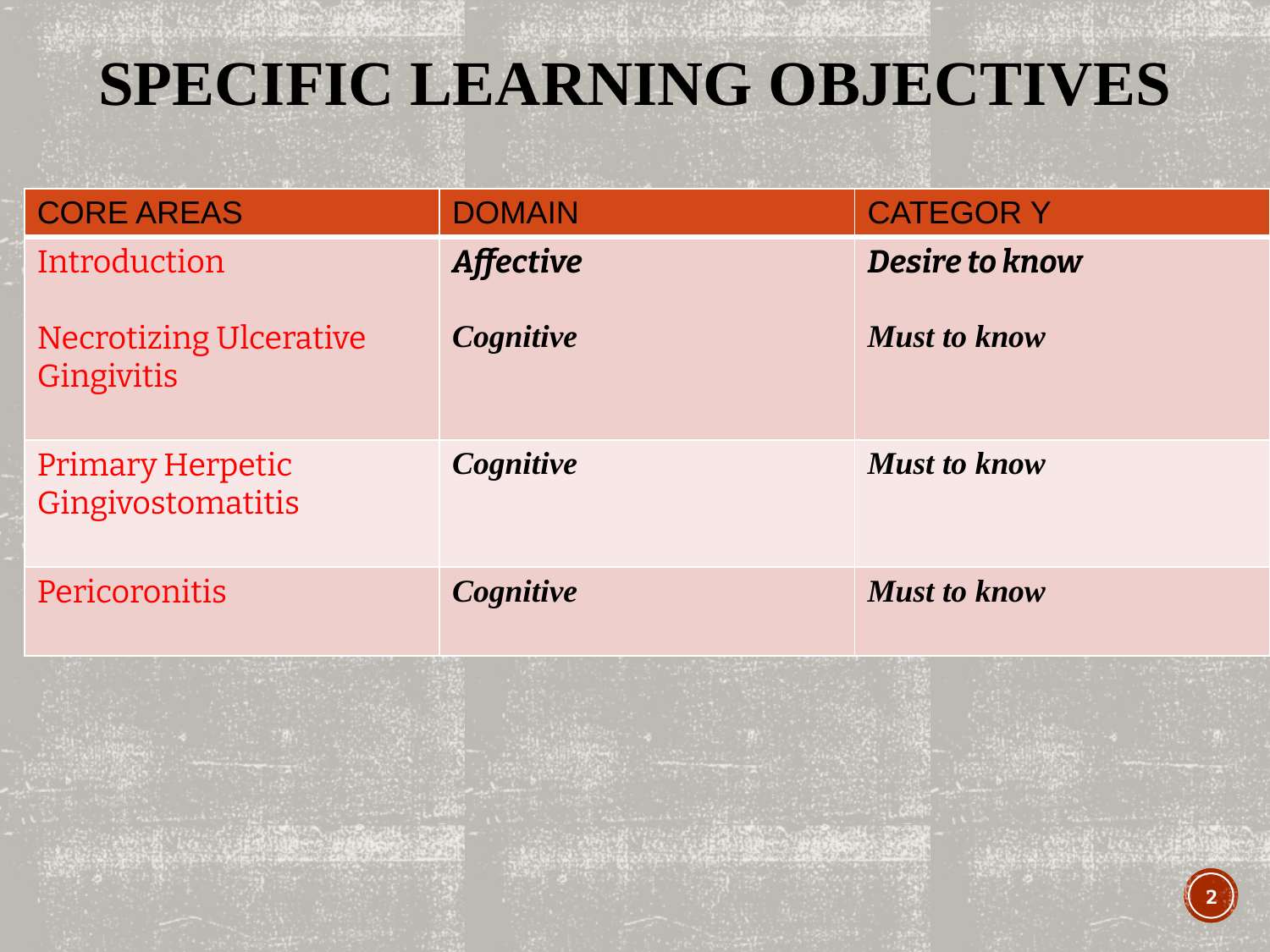

# SPECIFIC LEARNING OBJECTIVES
| CORE AREAS | DOMAIN | CATEGOR Y |
| --- | --- | --- |
| Introduction Necrotizing Ulcerative Gingivitis | Affective Cognitive | Desire to know Must to know |
| Primary Herpetic Gingivostomatitis | Cognitive | Must to know |
| Pericoronitis | Cognitive | Must to know |
2